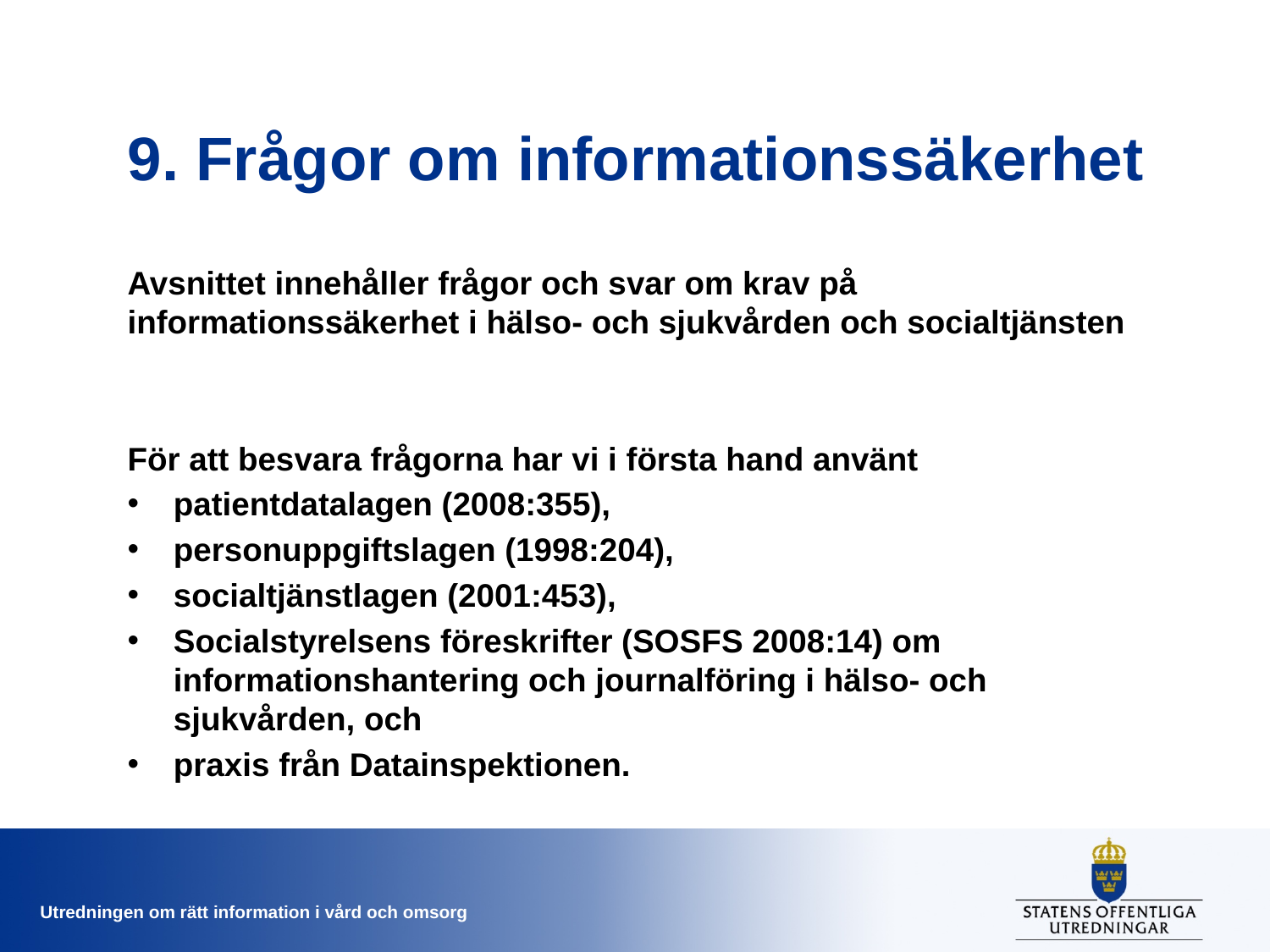

# 9. Frågor om informationssäkerhet
Avsnittet innehåller frågor och svar om krav på informationssäkerhet i hälso- och sjukvården och socialtjänsten

För att besvara frågorna har vi i första hand använt
patientdatalagen (2008:355),
personuppgiftslagen (1998:204),
socialtjänstlagen (2001:453),
Socialstyrelsens föreskrifter (SOSFS 2008:14) om informationshantering och journalföring i hälso- och sjukvården, och
praxis från Datainspektionen.